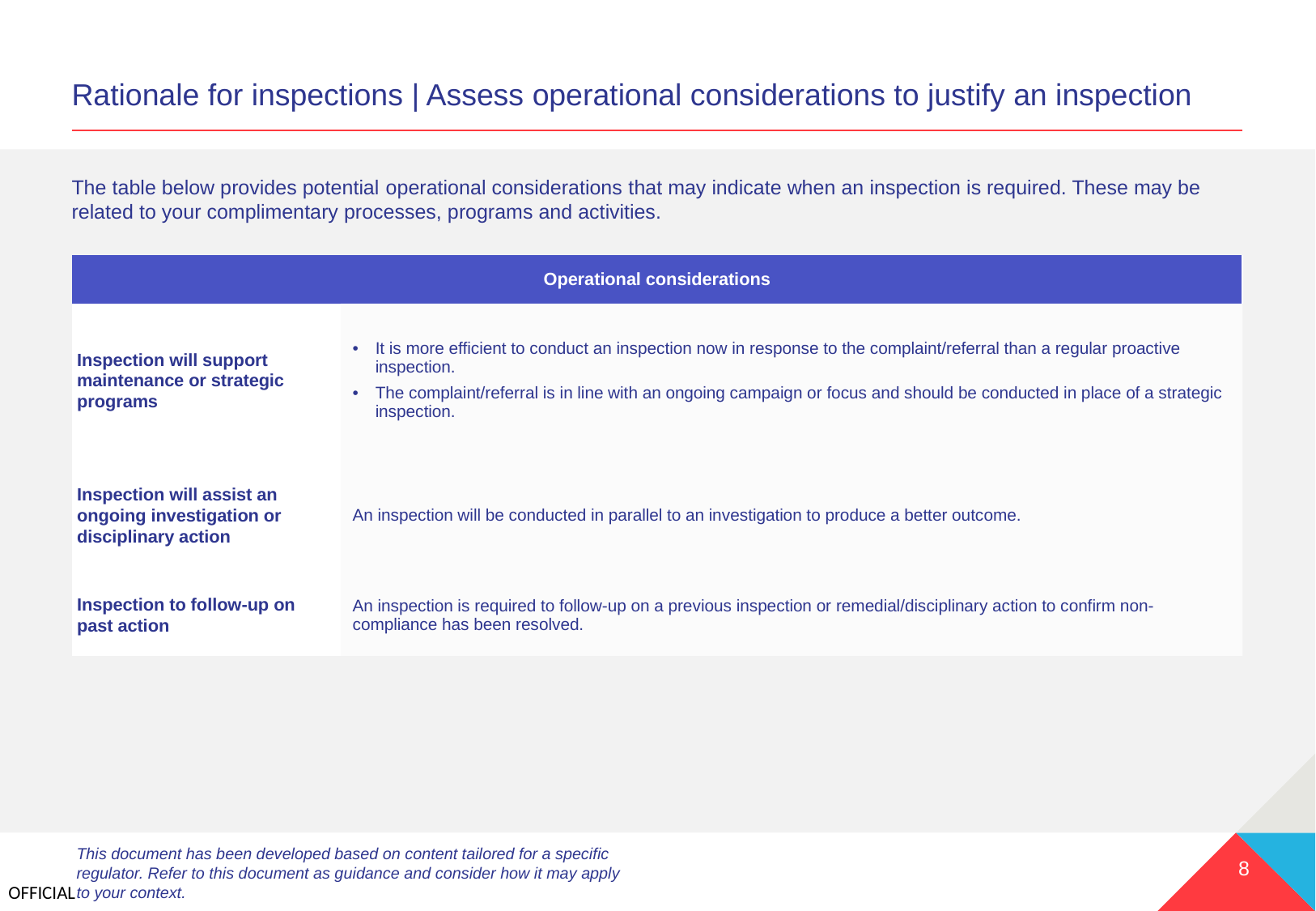

# Rationale for inspections | Assess operational considerations to justify an inspection
The table below provides potential operational considerations that may indicate when an inspection is required. These may be related to your complimentary processes, programs and activities.
| Operational considerations |  |
| --- | --- |
| Inspection will support maintenance or strategic programs | It is more efficient to conduct an inspection now in response to the complaint/referral than a regular proactive inspection. The complaint/referral is in line with an ongoing campaign or focus and should be conducted in place of a strategic inspection. |
| Inspection will assist an ongoing investigation or disciplinary action | An inspection will be conducted in parallel to an investigation to produce a better outcome. |
| Inspection to follow-up on past action | An inspection is required to follow-up on a previous inspection or remedial/disciplinary action to confirm non-compliance has been resolved. |